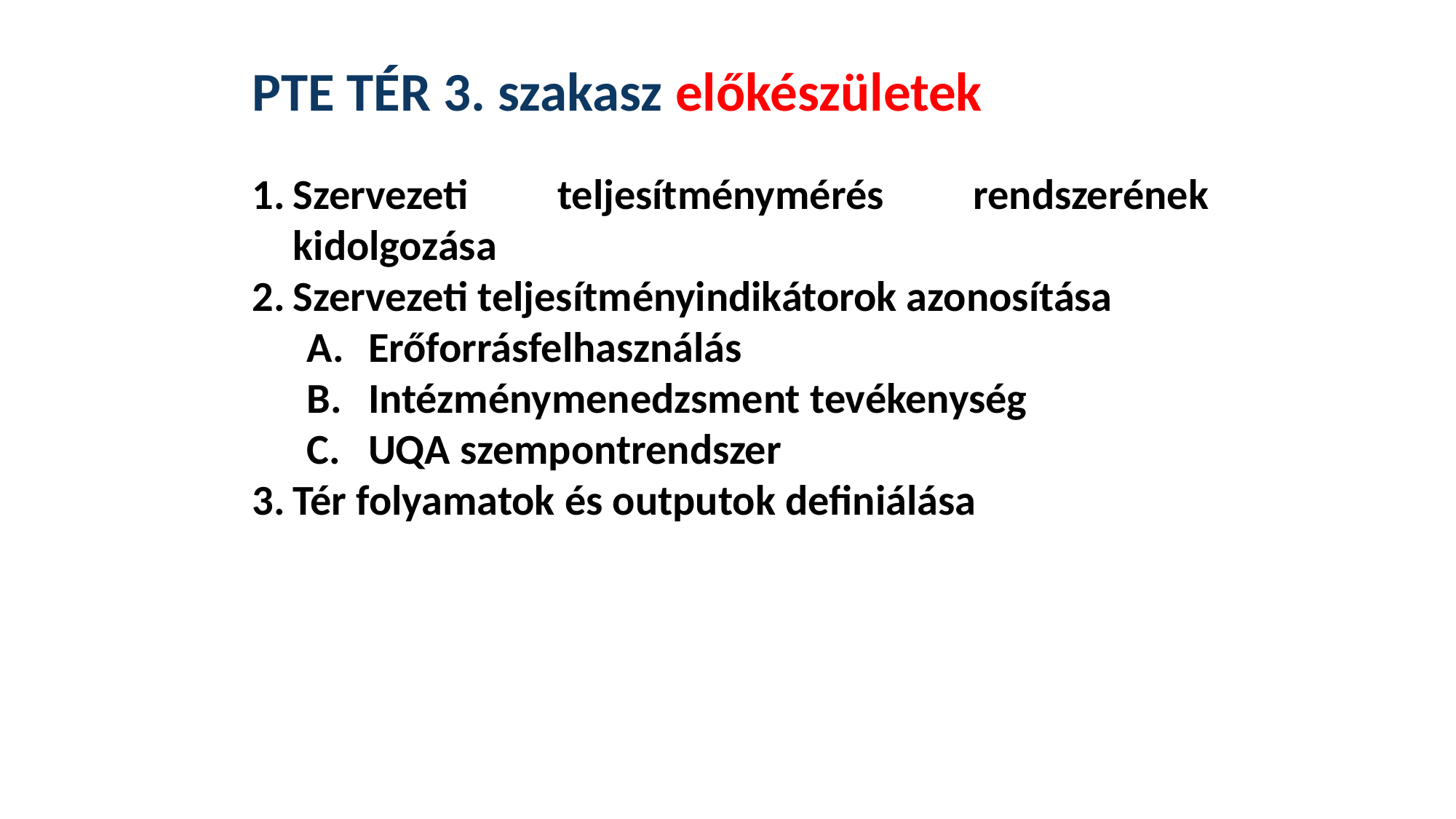

PTE TÉR 3. szakasz előkészületek

Szervezeti teljesítménymérés rendszerének kidolgozása
Szervezeti teljesítményindikátorok azonosítása
Erőforrásfelhasználás
Intézménymenedzsment tevékenység
UQA szempontrendszer
Tér folyamatok és outputok definiálása